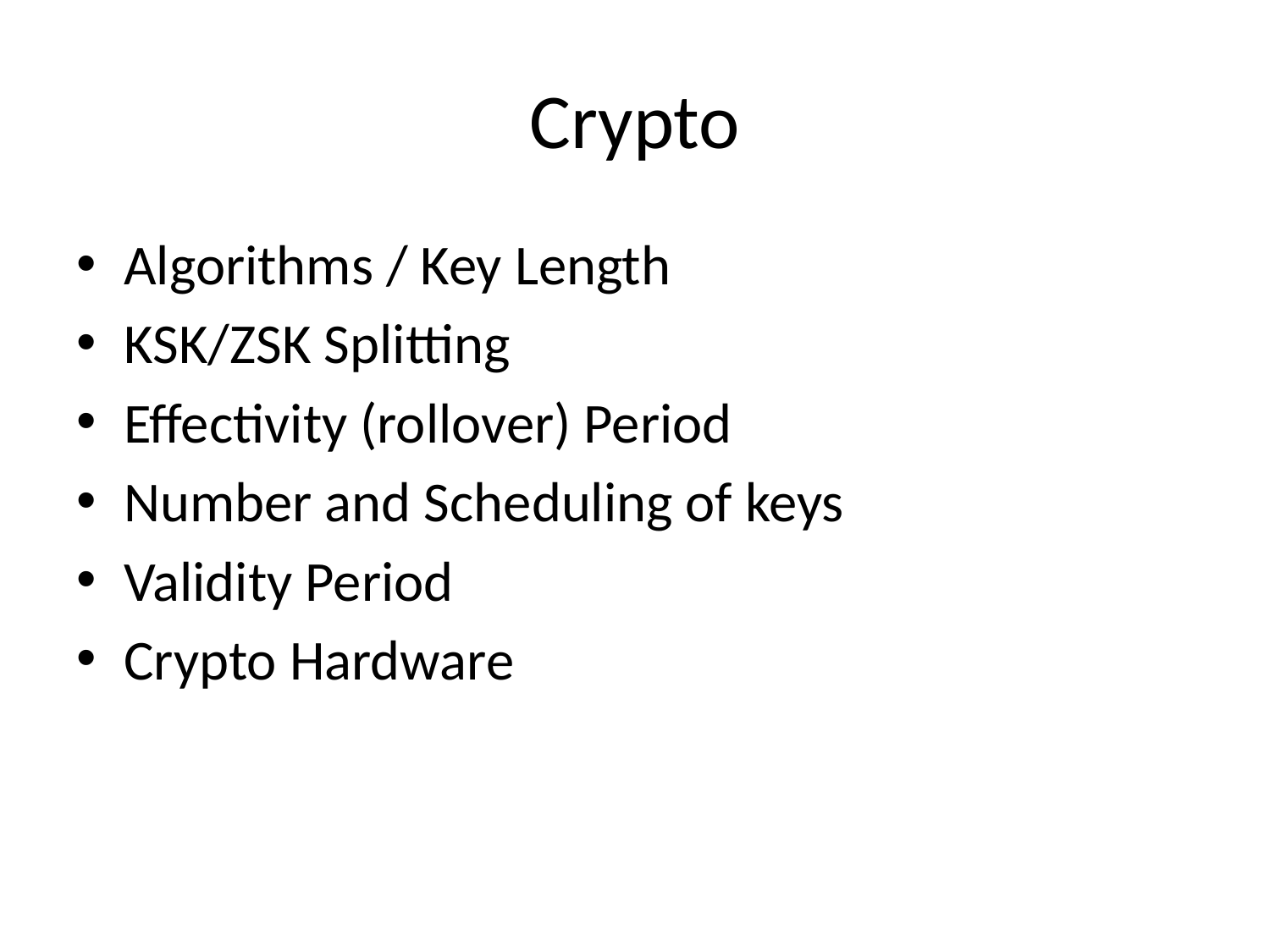

# Crypto
Algorithms / Key Length
KSK/ZSK Splitting
Effectivity (rollover) Period
Number and Scheduling of keys
Validity Period
Crypto Hardware